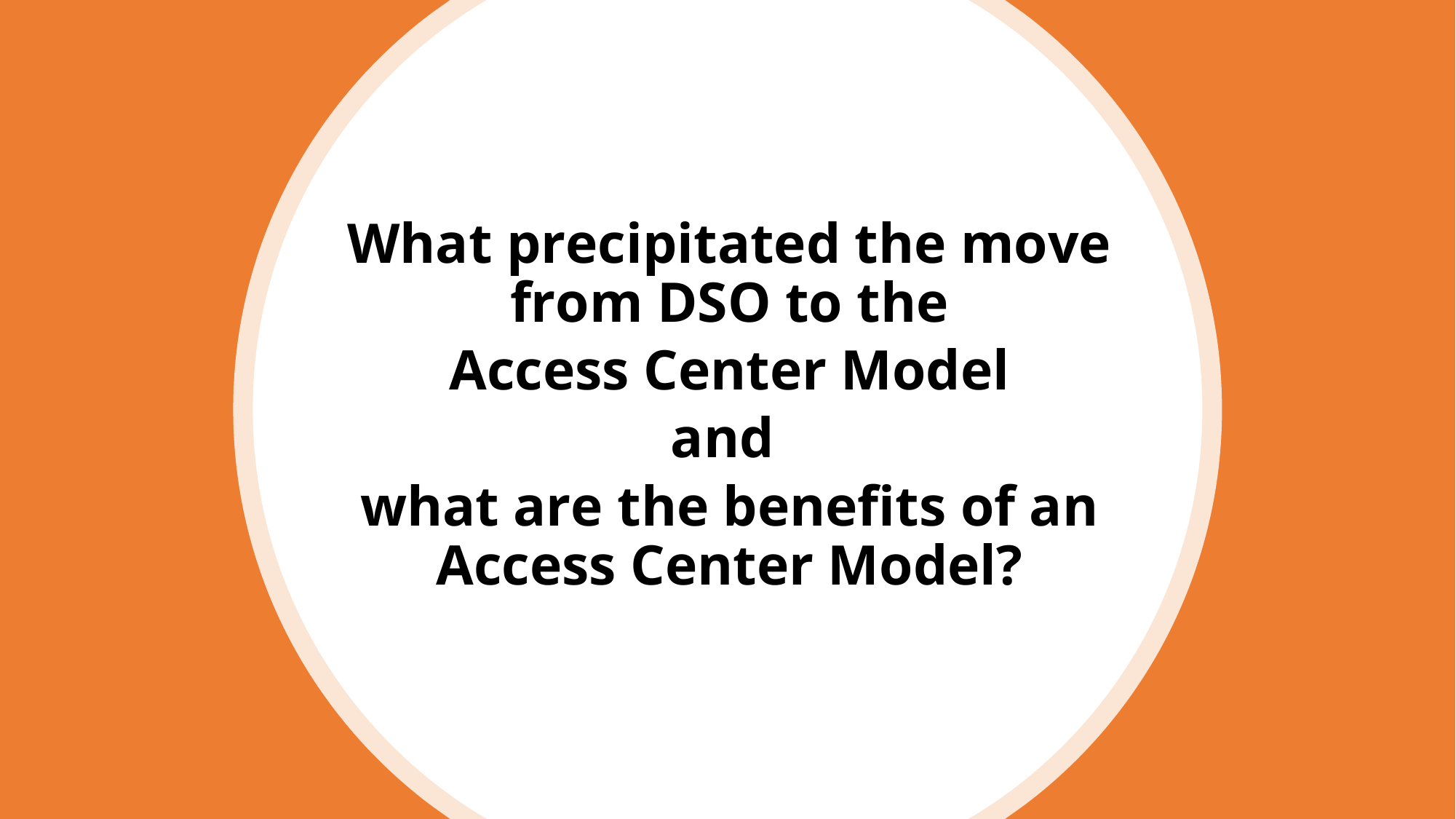

# Discussion Question 1
What precipitated the move from DSO to the
Access Center Model
and
what are the benefits of an Access Center Model?